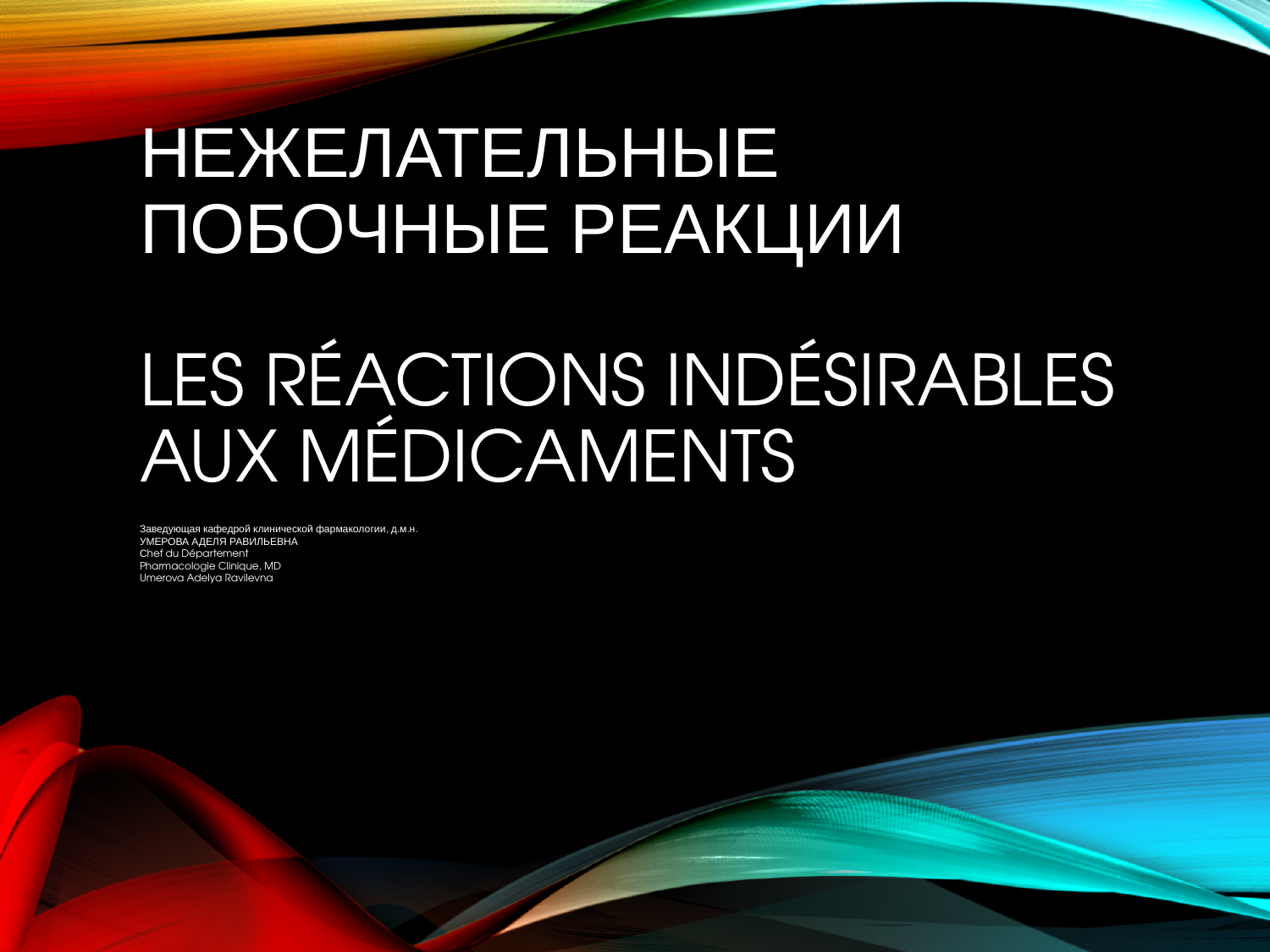

# Нежелательные побочные реакции Les réactions indésirables aux médicaments

Заведующая кафедрой клинической фармакологии, д.м.н.
УМЕРОВА АДЕЛЯ РАВИЛЬЕВНА
Сhef du Département
Pharmacologie Clinique, MD
Umerova Adelya Ravilevna